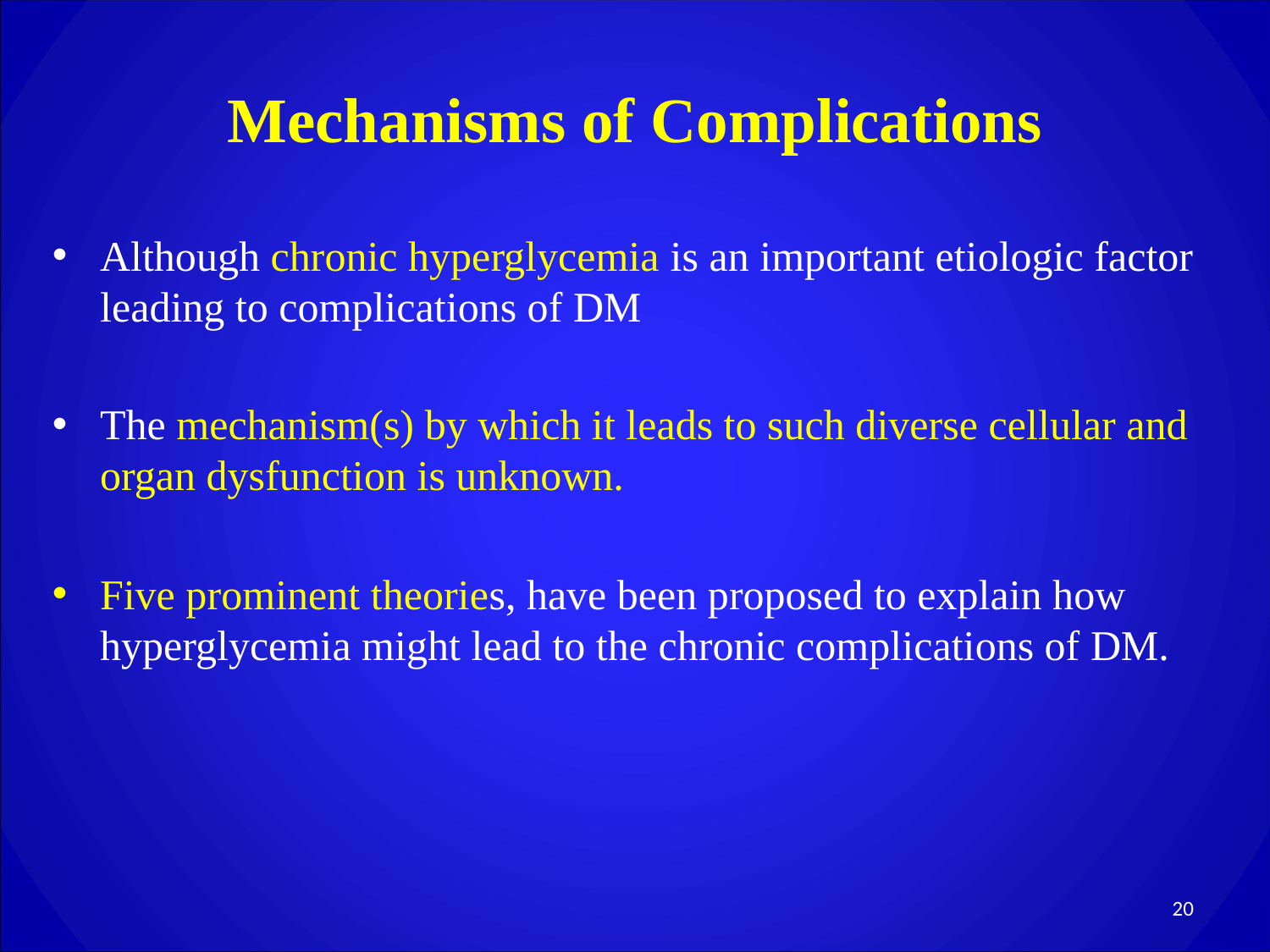

# Mechanisms of Complications
Although chronic hyperglycemia is an important etiologic factor leading to complications of DM

The mechanism(s) by which it leads to such diverse cellular and organ dysfunction is unknown.

Five prominent theories, have been proposed to explain how hyperglycemia might lead to the chronic complications of DM.

20